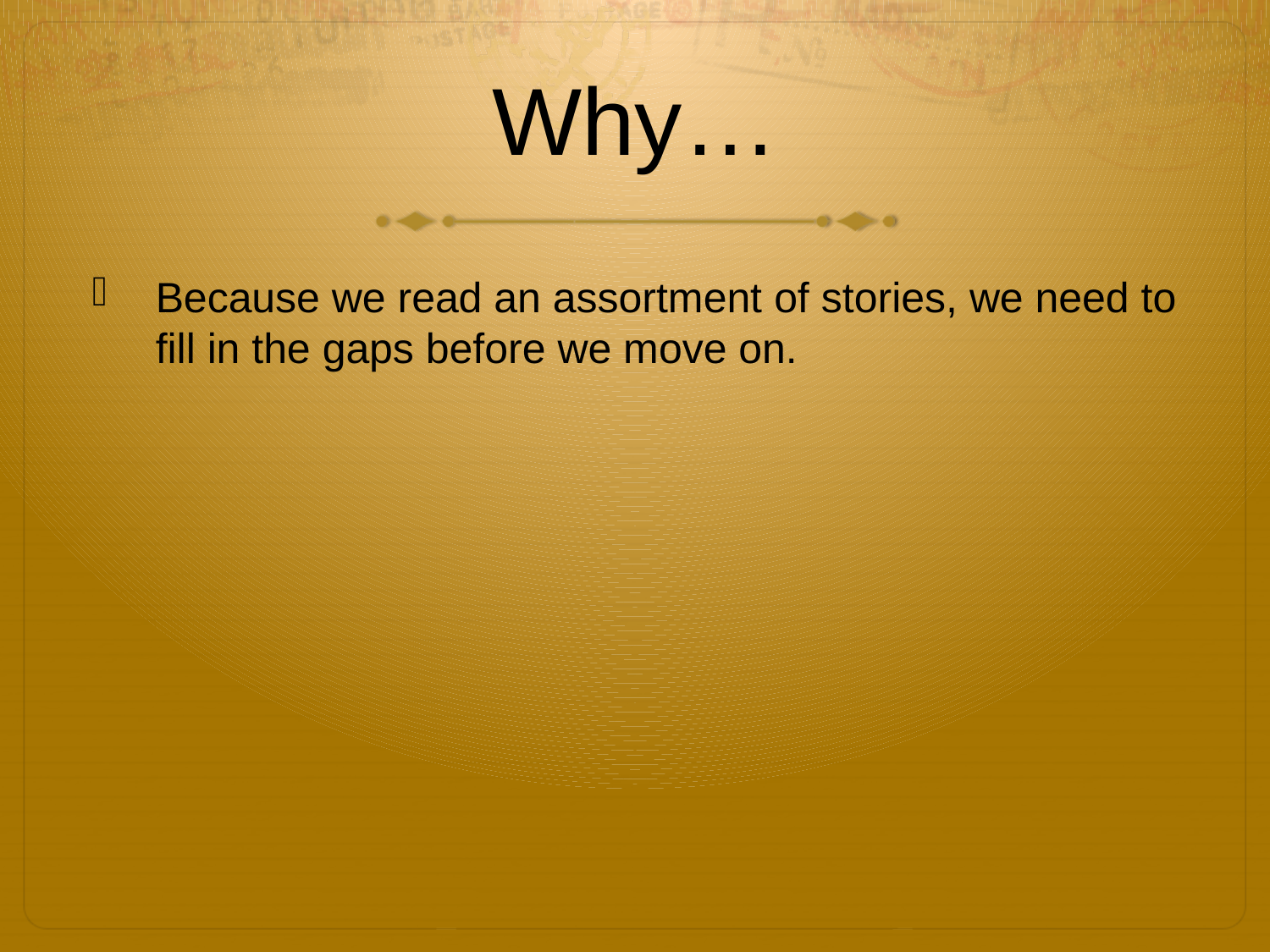

# Why…
Because we read an assortment of stories, we need to fill in the gaps before we move on.